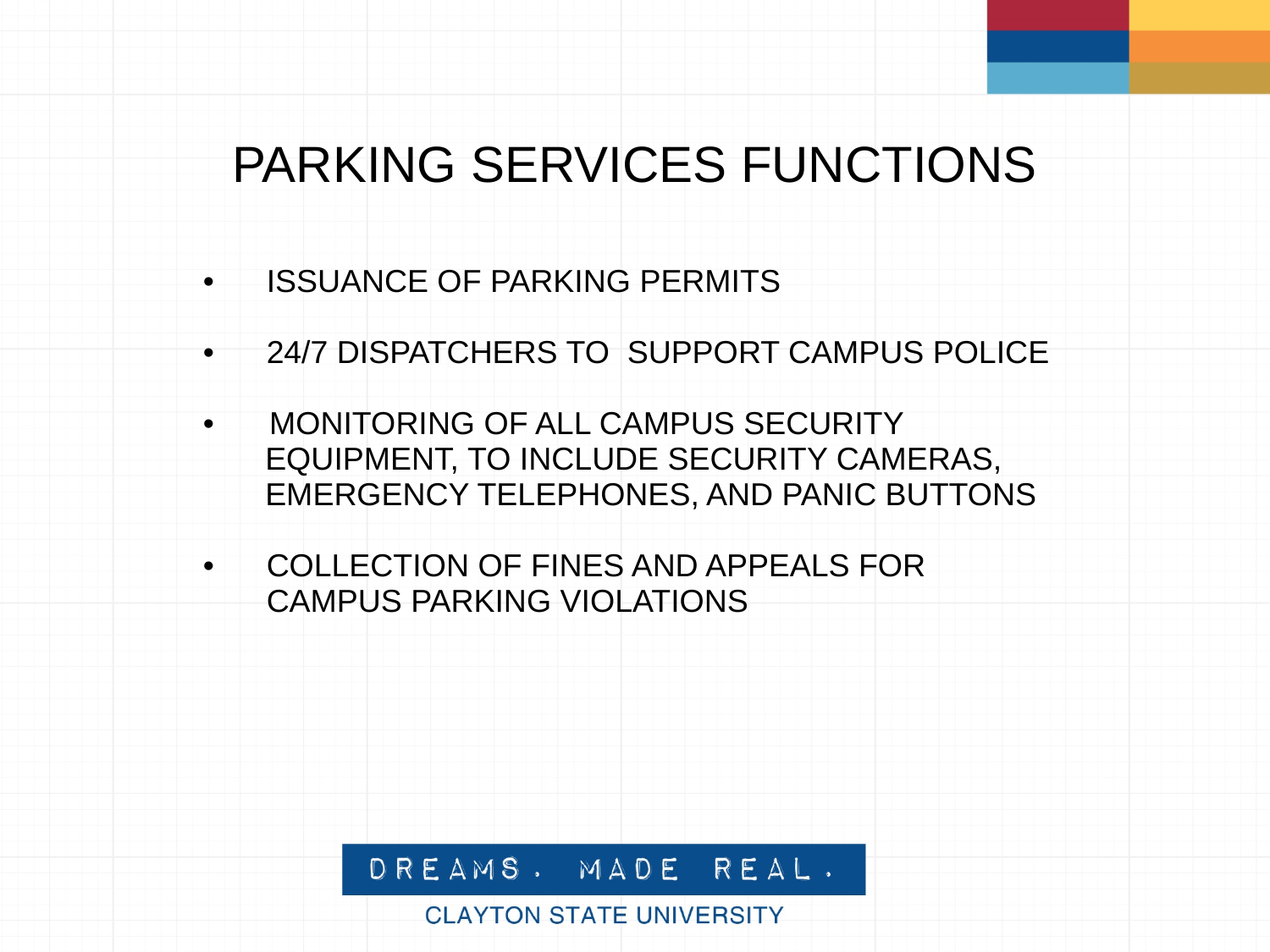

# PARKING SERVICES FUNCTIONS

ISSUANCE OF PARKING PERMITS

24/7 DISPATCHERS TO  SUPPORT CAMPUS POLICE

   MONITORING OF ALL CAMPUS SECURITY
       EQUIPMENT, TO INCLUDE SECURITY CAMERAS,
       EMERGENCY TELEPHONES, AND PANIC BUTTONS

COLLECTION OF FINES AND APPEALS FOR CAMPUS PARKING VIOLATIONS